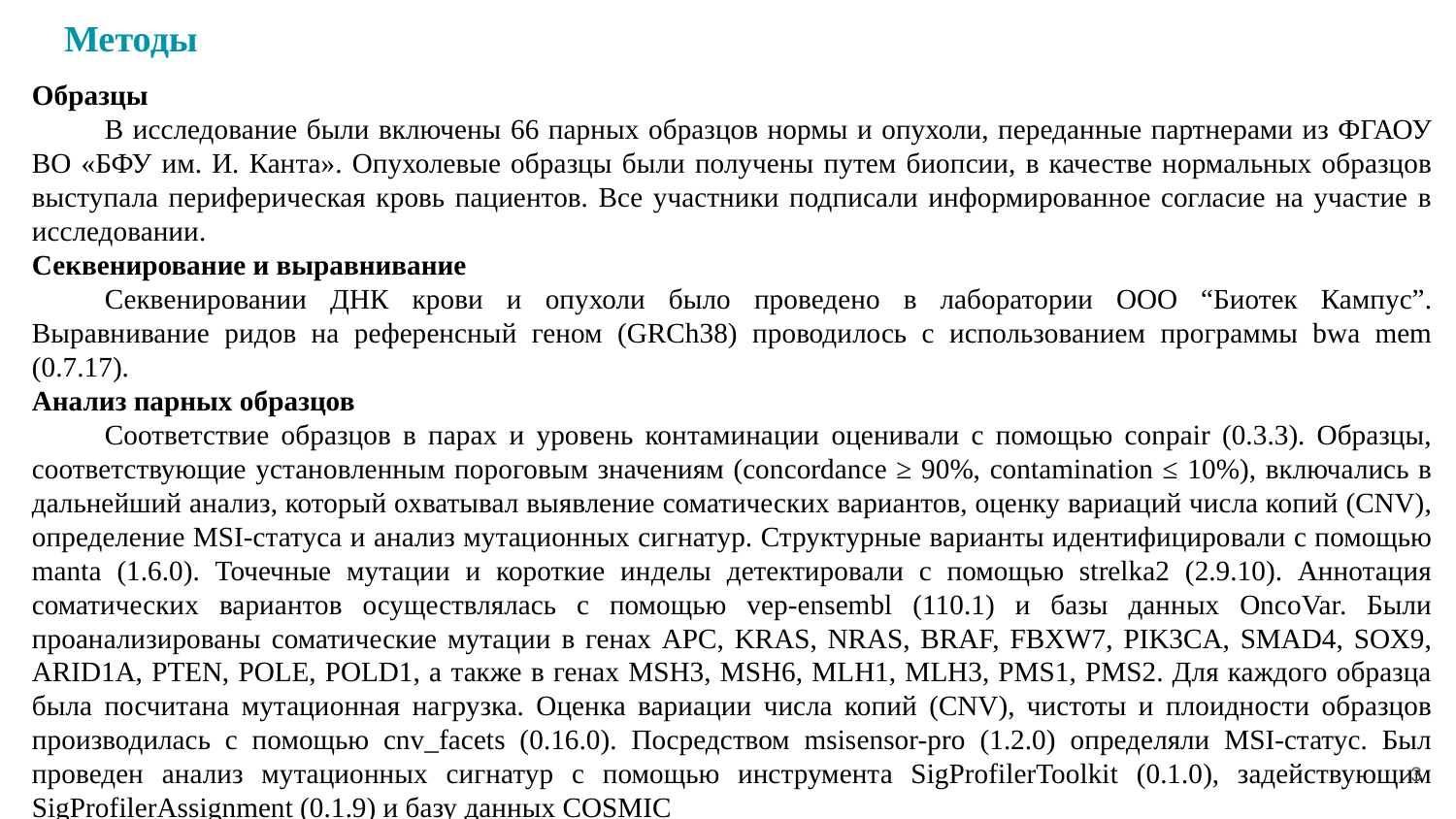

# Методы
Образцы
В исследование были включены 66 парных образцов нормы и опухоли, переданные партнерами из ФГАОУ ВО «БФУ им. И. Канта». Опухолевые образцы были получены путем биопсии, в качестве нормальных образцов выступала периферическая кровь пациентов. Все участники подписали информированное согласие на участие в исследовании.
Секвенирование и выравнивание
Секвенировании ДНК крови и опухоли было проведено в лаборатории ООО “Биотек Кампус”. Выравнивание ридов на референсный геном (GRCh38) проводилось с использованием программы bwa mem (0.7.17).
Анализ парных образцов
Соответствие образцов в парах и уровень контаминации оценивали с помощью conpair (0.3.3). Образцы, соответствующие установленным пороговым значениям (concordance ≥ 90%, contamination ≤ 10%), включались в дальнейший анализ, который охватывал выявление соматических вариантов, оценку вариаций числа копий (CNV), определение MSI-статуса и анализ мутационных сигнатур. Структурные варианты идентифицировали с помощью manta (1.6.0). Точечные мутации и короткие инделы детектировали с помощью strelka2 (2.9.10). Аннотация соматических вариантов осуществлялась с помощью vep-ensembl (110.1) и базы данных OncoVar. Были проанализированы соматические мутации в генах APC, KRAS, NRAS, BRAF, FBXW7, PIK3CA, SMAD4, SOX9, ARID1A, PTEN, POLE, POLD1, а также в генах MSH3, MSH6, MLH1, MLH3, PMS1, PMS2. Для каждого образца была посчитана мутационная нагрузка. Оценка вариации числа копий (CNV), чистоты и плоидности образцов производилась с помощью cnv_facets (0.16.0). Посредством msisensor-pro (1.2.0) определяли MSI-статус. Был проведен анализ мутационных сигнатур с помощью инструмента SigProfilerToolkit (0.1.0), задействующим SigProfilerAssignment (0.1.9) и базу данных COSMIC
3